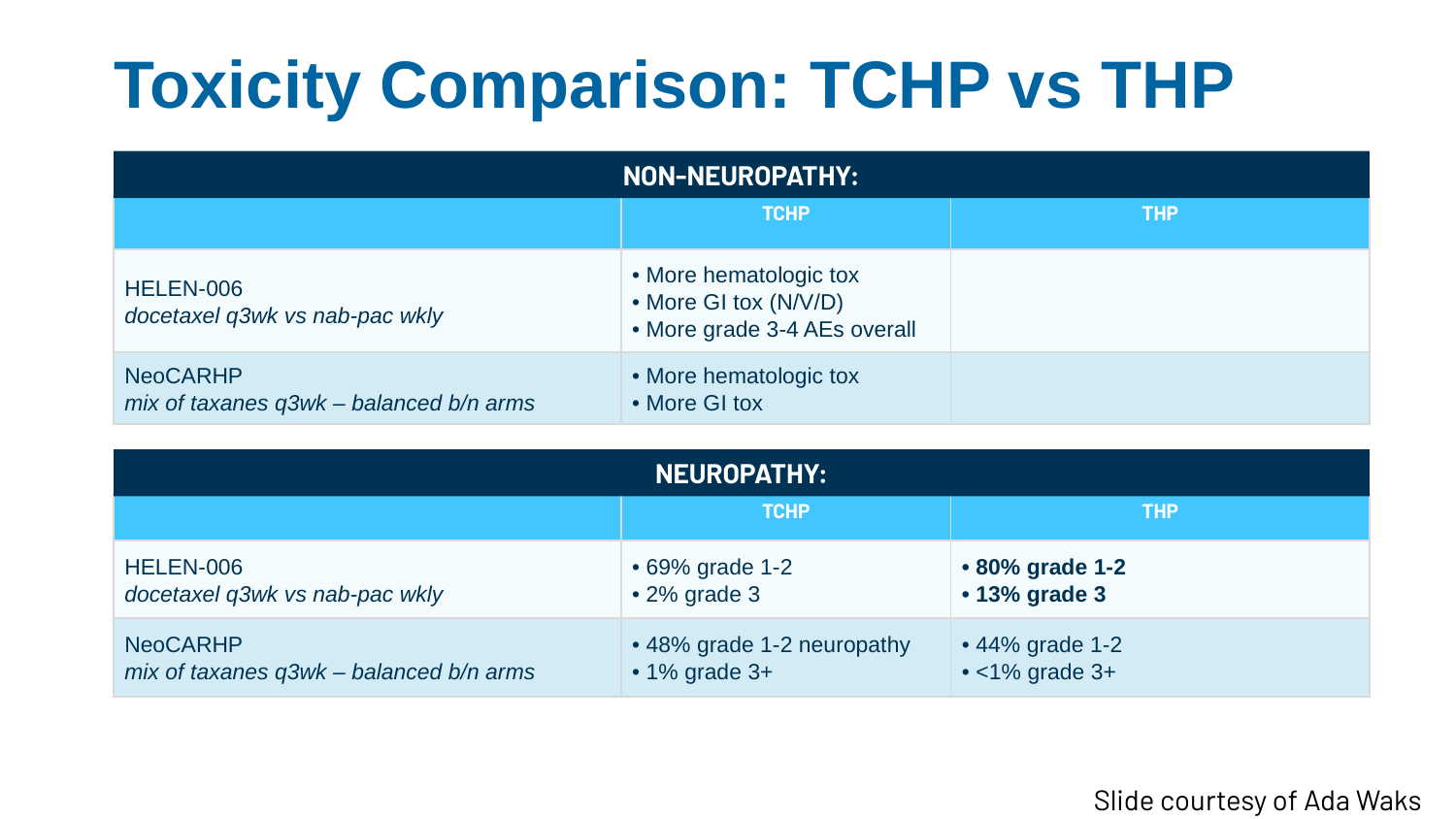

# Toxicity Comparison: TCHP vs THP
NON-NEUROPATHY:
|  | TCHP | THP |
| --- | --- | --- |
| HELEN-006 docetaxel q3wk vs nab-pac wkly | • More hematologic tox • More GI tox (N/V/D) • More grade 3-4 AEs overall |  |
| NeoCARHP mix of taxanes q3wk – balanced b/n arms | • More hematologic tox • More GI tox |  |
NEUROPATHY:
|  | TCHP | THP |
| --- | --- | --- |
| HELEN-006 docetaxel q3wk vs nab-pac wkly | • 69% grade 1-2 • 2% grade 3 | • 80% grade 1-2 • 13% grade 3 |
| NeoCARHP mix of taxanes q3wk – balanced b/n arms | • 48% grade 1-2 neuropathy • 1% grade 3+ | • 44% grade 1-2 • <1% grade 3+ |
Slide courtesy of Ada Waks